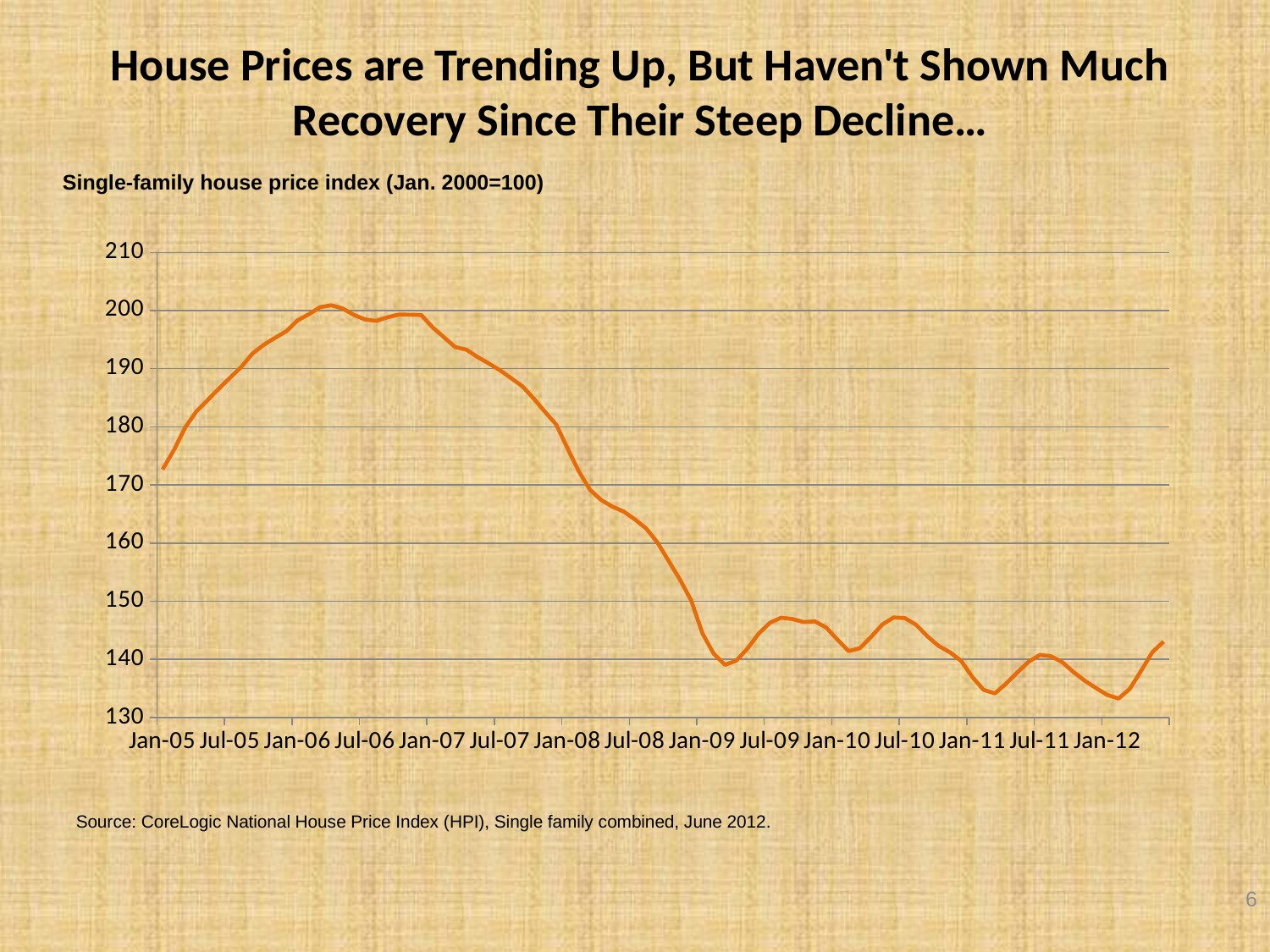

# House Prices are Trending Up, But Haven't Shown Much Recovery Since Their Steep Decline…
Single-family house price index (Jan. 2000=100)

### Chart

| Category |  |
|---|---|
| 38353 | 172.6717 |
| 38384 | 175.9764 |
| 38412 | 179.8645 |
| 38443 | 182.6521000000003 |
| 38473 | 184.5953 |
| 38504 | 186.5615 |
| 38534 | 188.4517000000001 |
| 38565 | 190.3159 |
| 38596 | 192.6267 |
| 38626 | 194.1164 |
| 38657 | 195.3159 |
| 38687 | 196.4413 |
| 38718 | 198.3181 |
| 38749 | 199.3637 |
| 38777 | 200.5902 |
| 38808 | 200.9065 |
| 38838 | 200.3657 |
| 38869 | 199.2724 |
| 38899 | 198.4804000000004 |
| 38930 | 198.2155999999996 |
| 38961 | 198.8529000000005 |
| 38991 | 199.3071000000004 |
| 39022 | 199.2899 |
| 39052 | 199.2336999999996 |
| 39083 | 197.1278 |
| 39114 | 195.4379 |
| 39142 | 193.7329 |
| 39173 | 193.2884000000004 |
| 39203 | 192.0149 |
| 39234 | 190.9109 |
| 39264 | 189.7165999999997 |
| 39295 | 188.3599 |
| 39326 | 186.9631 |
| 39356 | 184.8514000000005 |
| 39387 | 182.5766 |
| 39417 | 180.3836 |
| 39448 | 176.3196 |
| 39479 | 172.3639 |
| 39508 | 169.1669 |
| 39539 | 167.4193 |
| 39569 | 166.2633 |
| 39600 | 165.4379 |
| 39630 | 164.0687 |
| 39661 | 162.5055 |
| 39692 | 160.0968 |
| 39722 | 156.911 |
| 39753 | 153.728 |
| 39783 | 150.1254 |
| 39814 | 144.4612000000004 |
| 39845 | 140.9745 |
| 39873 | 139.0643 |
| 39904 | 139.7569 |
| 39934 | 141.8429 |
| 39965 | 144.4333 |
| 39995 | 146.2893 |
| 40026 | 147.1737999999997 |
| 40057 | 146.9257 |
| 40087 | 146.4227000000004 |
| 40118 | 146.5296 |
| 40148 | 145.4851000000001 |
| 40179 | 143.4041 |
| 40210 | 141.4173 |
| 40238 | 141.9201000000004 |
| 40269 | 143.8744 |
| 40299 | 146.0026 |
| 40330 | 147.2044 |
| 40360 | 147.089 |
| 40391 | 145.9408 |
| 40422 | 143.9657 |
| 40452 | 142.309 |
| 40483 | 141.2257 |
| 40513 | 139.7363 |
| 40544 | 136.9518000000004 |
| 40575 | 134.7464 |
| 40603 | 134.1471 |
| 40634 | 135.8348 |
| 40664 | 137.7593 |
| 40695 | 139.6023 |
| 40725 | 140.7536 |
| 40756 | 140.5273000000004 |
| 40787 | 139.4985 |
| 40817 | 137.7987 |
| 40848 | 136.3163 |
| 40878 | 135.0556 |
| 40909 | 133.8736 |
| 40940 | 133.259 |
| 40969 | 134.9403 |
| 41000 | 138.0212000000004 |
| 41030 | 141.2271 |
| 41061 | 143.0514000000004 |
Source: CoreLogic National House Price Index (HPI), Single family combined, June 2012.
6